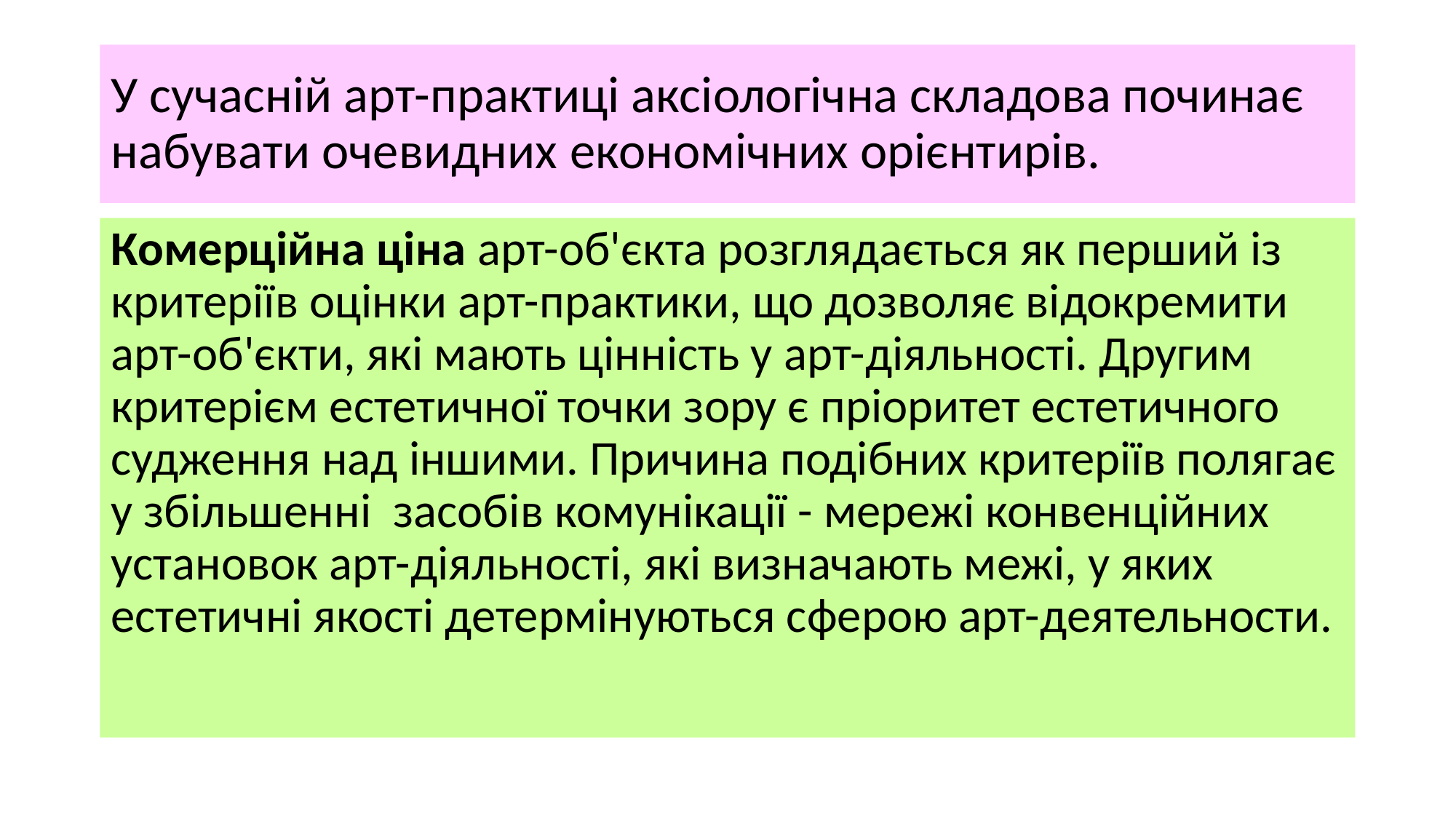

# У сучасній арт-практиці аксіологічна складова починає набувати очевидних економічних орієнтирів.
Комерційна ціна арт-об'єкта розглядається як перший із критеріїв оцінки арт-практики, що дозволяє відокремити арт-об'єкти, які мають цінність у арт-діяльності. Другим критерієм естетичної точки зору є пріоритет естетичного судження над іншими. Причина подібних критеріїв полягає у збільшенні  засобів комунікації - мережі конвенційних установок арт-діяльності, які визначають межі, у яких естетичні якості детермінуються сферою арт-деятельности.